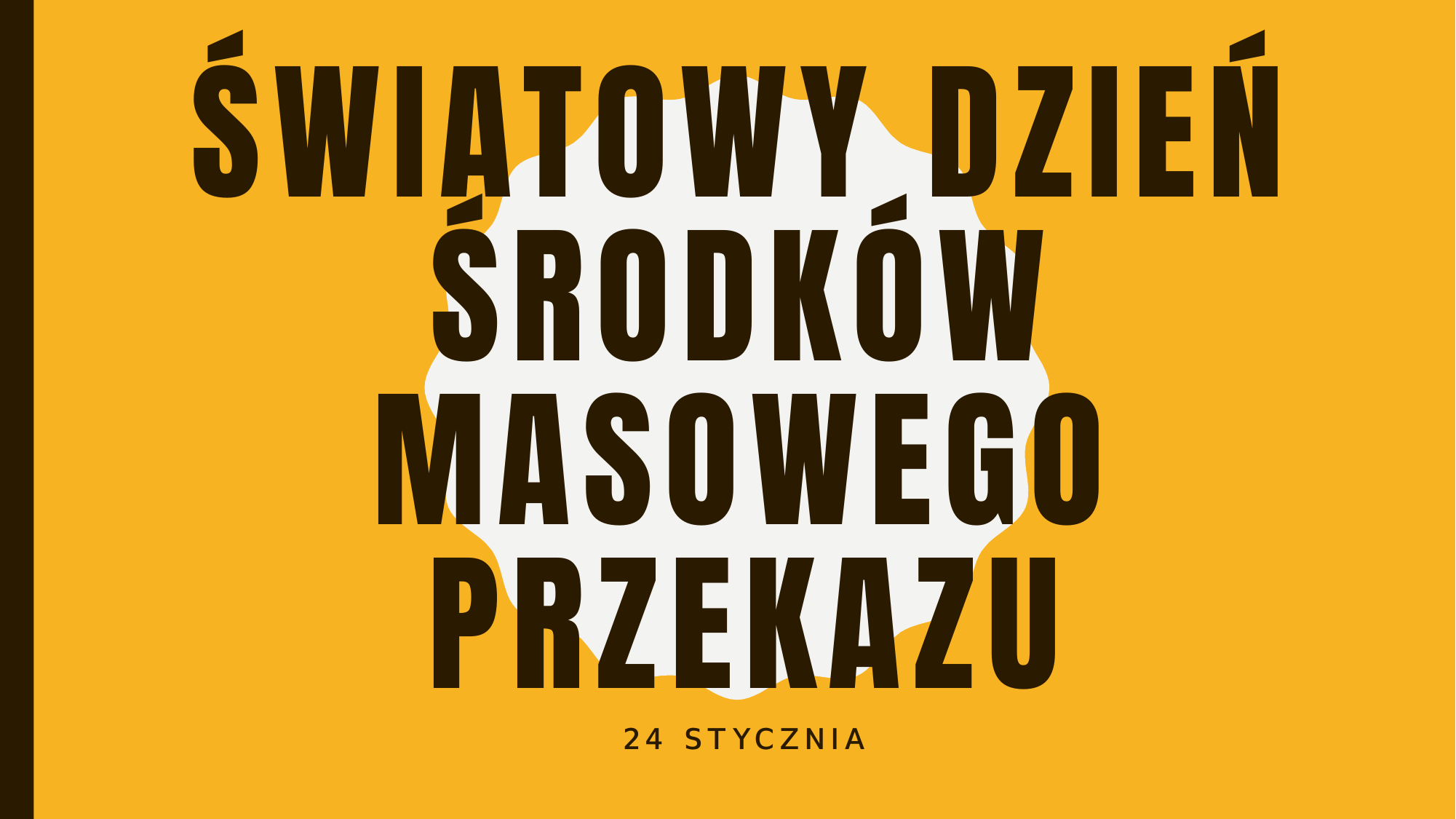

ŚWIATOWY DZIEŃ ŚRODKÓW MASOWEGO PRZEKAZU
24 STYCZNIA